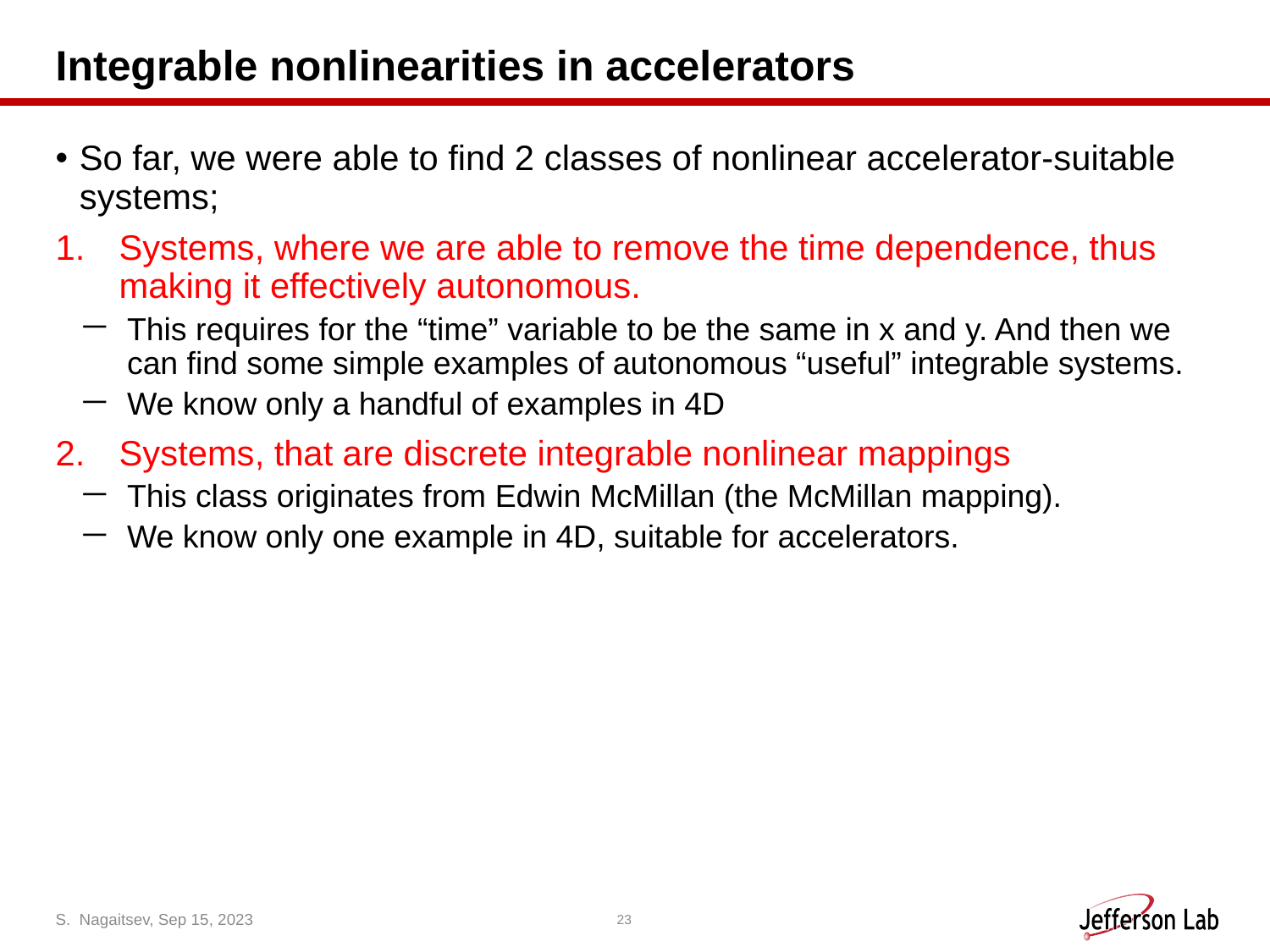

# Integrable nonlinearities in accelerators
So far, we were able to find 2 classes of nonlinear accelerator-suitable systems;
Systems, where we are able to remove the time dependence, thus making it effectively autonomous.
This requires for the “time” variable to be the same in x and y. And then we can find some simple examples of autonomous “useful” integrable systems.
We know only a handful of examples in 4D
Systems, that are discrete integrable nonlinear mappings
This class originates from Edwin McMillan (the McMillan mapping).
We know only one example in 4D, suitable for accelerators.
S.  Nagaitsev, Sep 15, 2023
23